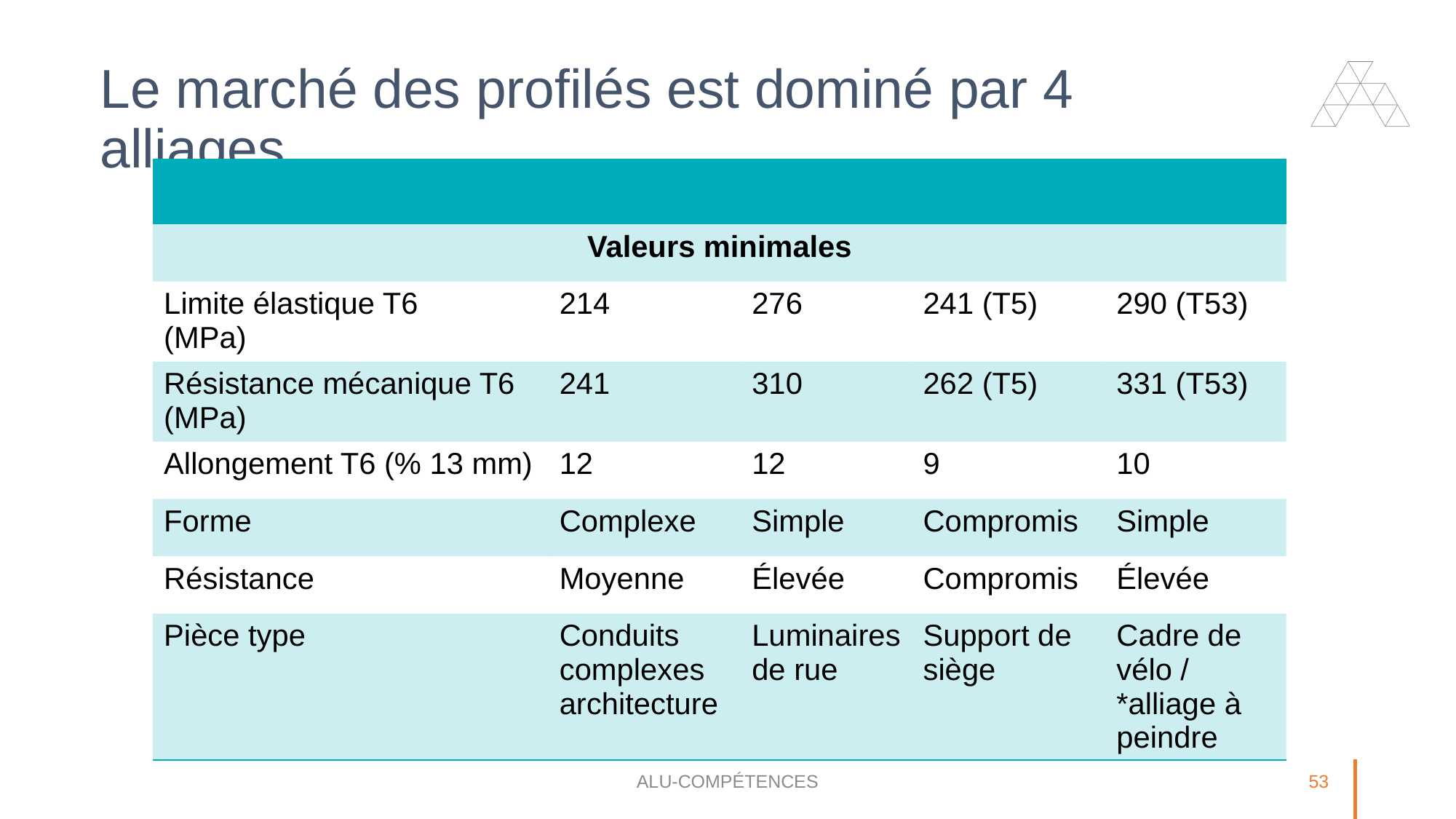

# Le marché des profilés est dominé par 4 alliages
| Alliages | 6063 | 6061 | 6005 | 7005\* |
| --- | --- | --- | --- | --- |
| Valeurs minimales |  |  |  |  |
| Limite élastique T6 (MPa) | 214 | 276 | 241 (T5) | 290 (T53) |
| Résistance mécanique T6 (MPa) | 241 | 310 | 262 (T5) | 331 (T53) |
| Allongement T6 (% 13 mm) | 12 | 12 | 9 | 10 |
| Forme | Complexe | Simple | Compromis | Simple |
| Résistance | Moyenne | Élevée | Compromis | Élevée |
| Pièce type | Conduits complexes architecture | Luminaires de rue | Support de siège | Cadre de vélo / \*alliage à peindre |
ALU-COMPÉTENCES
53